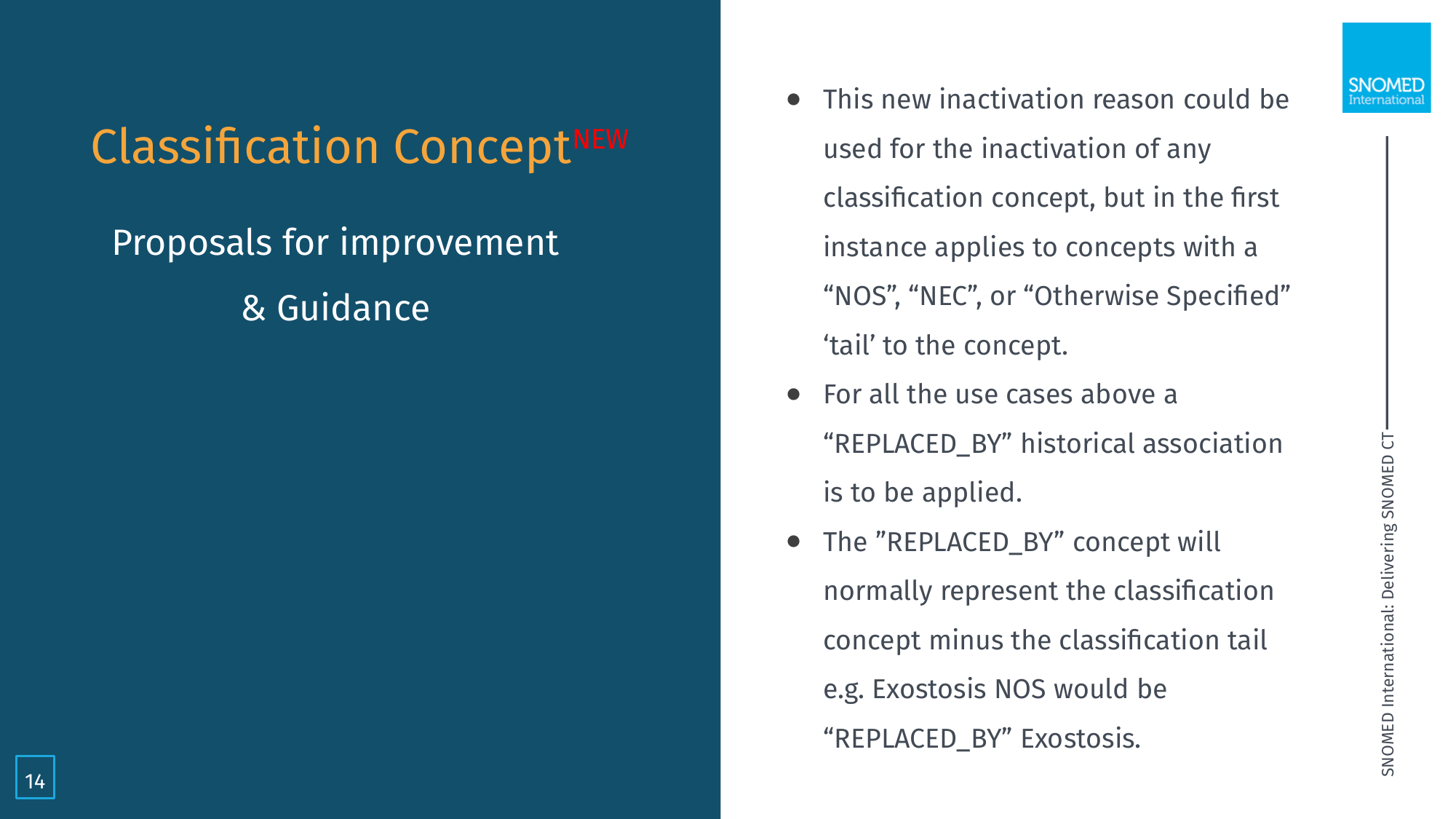

& Guidance
This new inactivation reason could be used for the inactivation of any classification concept, but in the first instance applies to concepts with a “NOS”, “NEC”, or “Otherwise Specified” ‘tail’ to the concept.
For all the use cases above a “REPLACED_BY” historical association is to be applied.
The ”REPLACED_BY” concept will normally represent the classification concept minus the classification tail e.g. Exostosis NOS would be “REPLACED_BY” Exostosis.
Classification ConceptNEW
Proposals for improvement
& Guidance